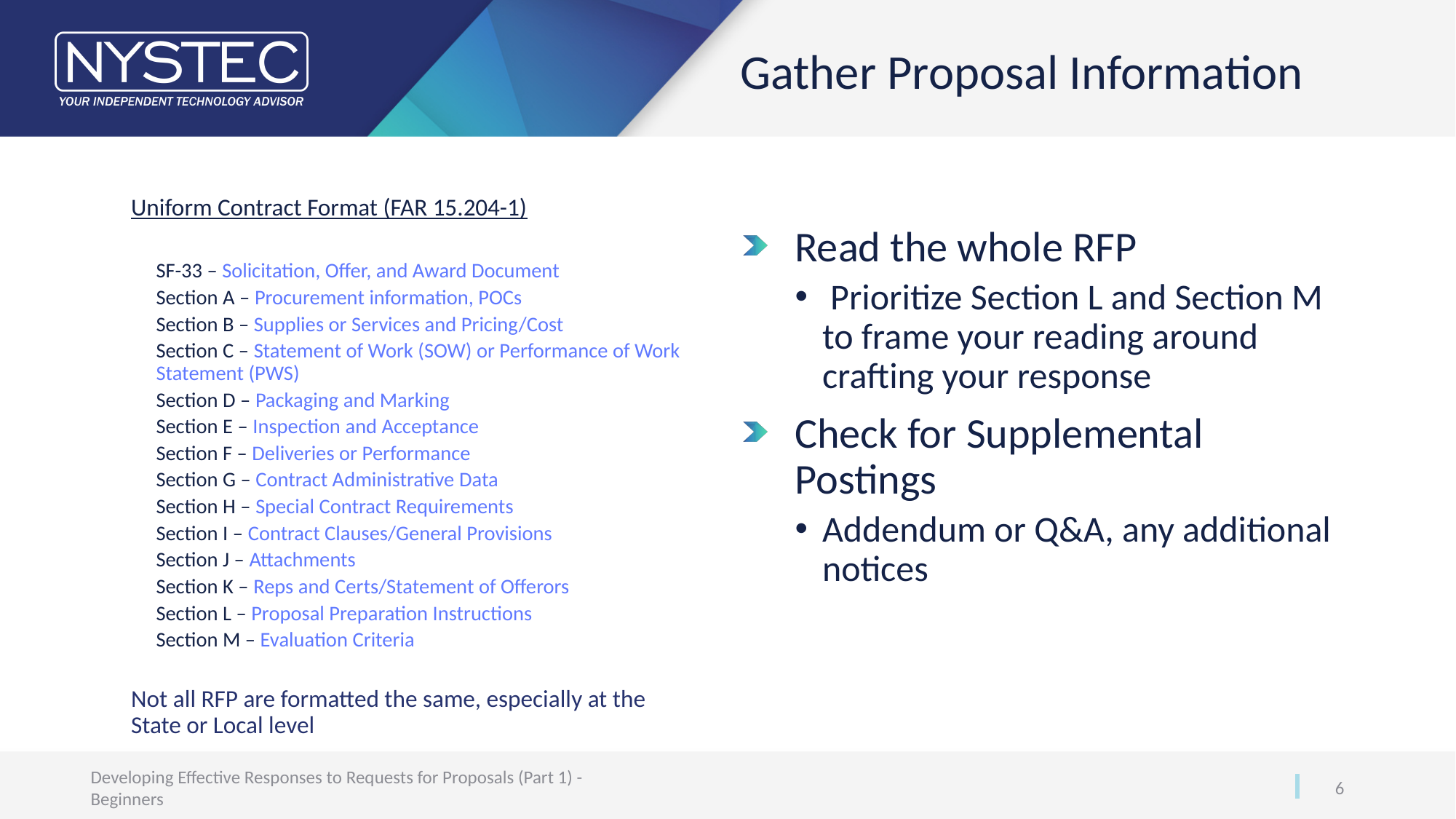

# Gather Proposal Information
Uniform Contract Format (FAR 15.204-1)

SF-33 – Solicitation, Offer, and Award Document
Section A – Procurement information, POCs
Section B – Supplies or Services and Pricing/Cost
Section C – Statement of Work (SOW) or Performance of Work Statement (PWS)
Section D – Packaging and Marking
Section E – Inspection and Acceptance
Section F – Deliveries or Performance
Section G – Contract Administrative Data
Section H – Special Contract Requirements
Section I – Contract Clauses/General Provisions
Section J – Attachments
Section K – Reps and Certs/Statement of Offerors
Section L – Proposal Preparation Instructions
Section M – Evaluation Criteria

Not all RFP are formatted the same, especially at the State or Local level
Read the whole RFP
 Prioritize Section L and Section M to frame your reading around crafting your response
Check for Supplemental Postings
Addendum or Q&A, any additional notices

Developing Effective Responses to Requests for Proposals (Part 1) - Beginners
6